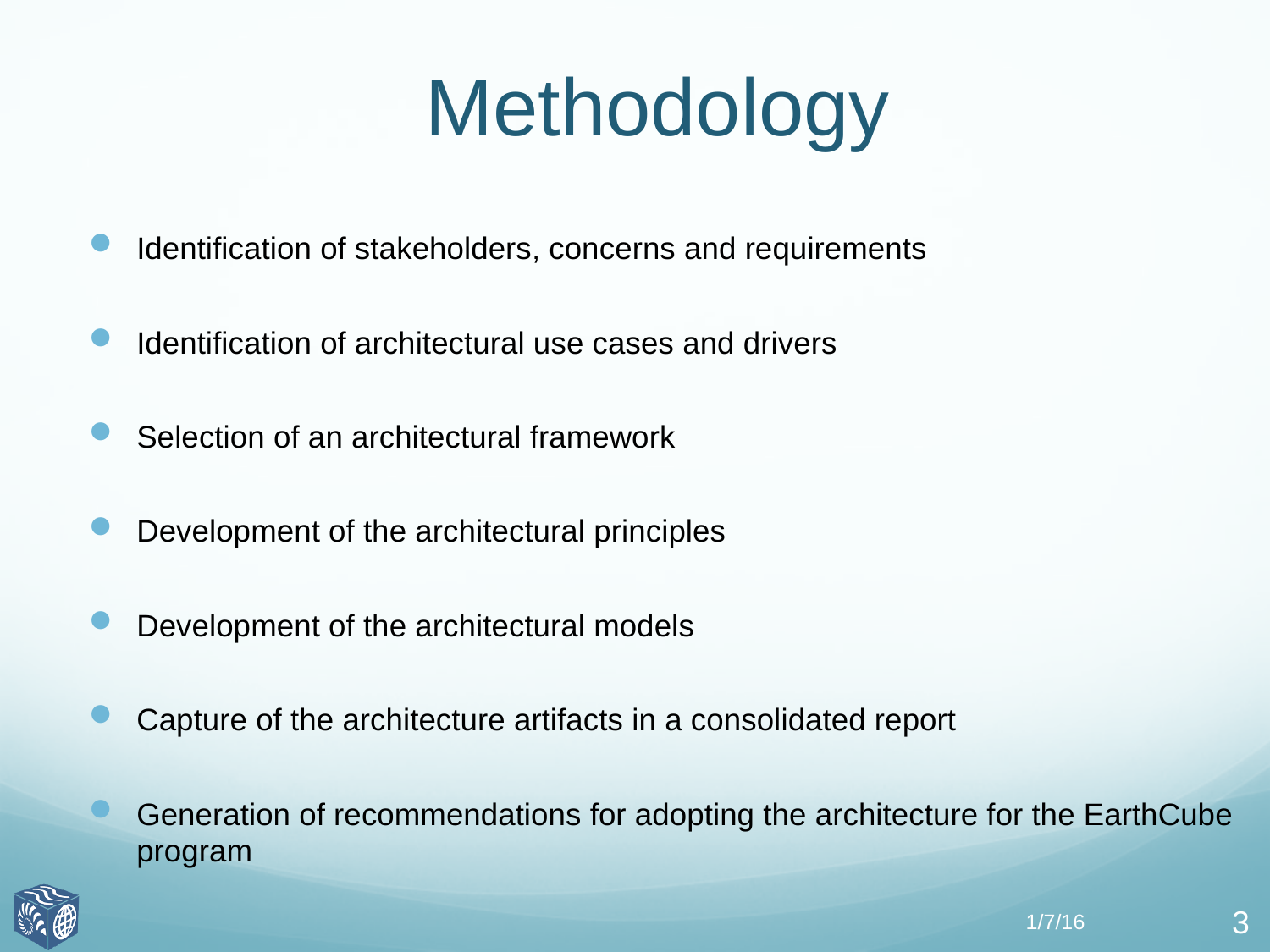

# Methodology
Identification of stakeholders, concerns and requirements
Identification of architectural use cases and drivers
Selection of an architectural framework
Development of the architectural principles
Development of the architectural models
Capture of the architecture artifacts in a consolidated report
Generation of recommendations for adopting the architecture for the EarthCube program

1/7/16
3